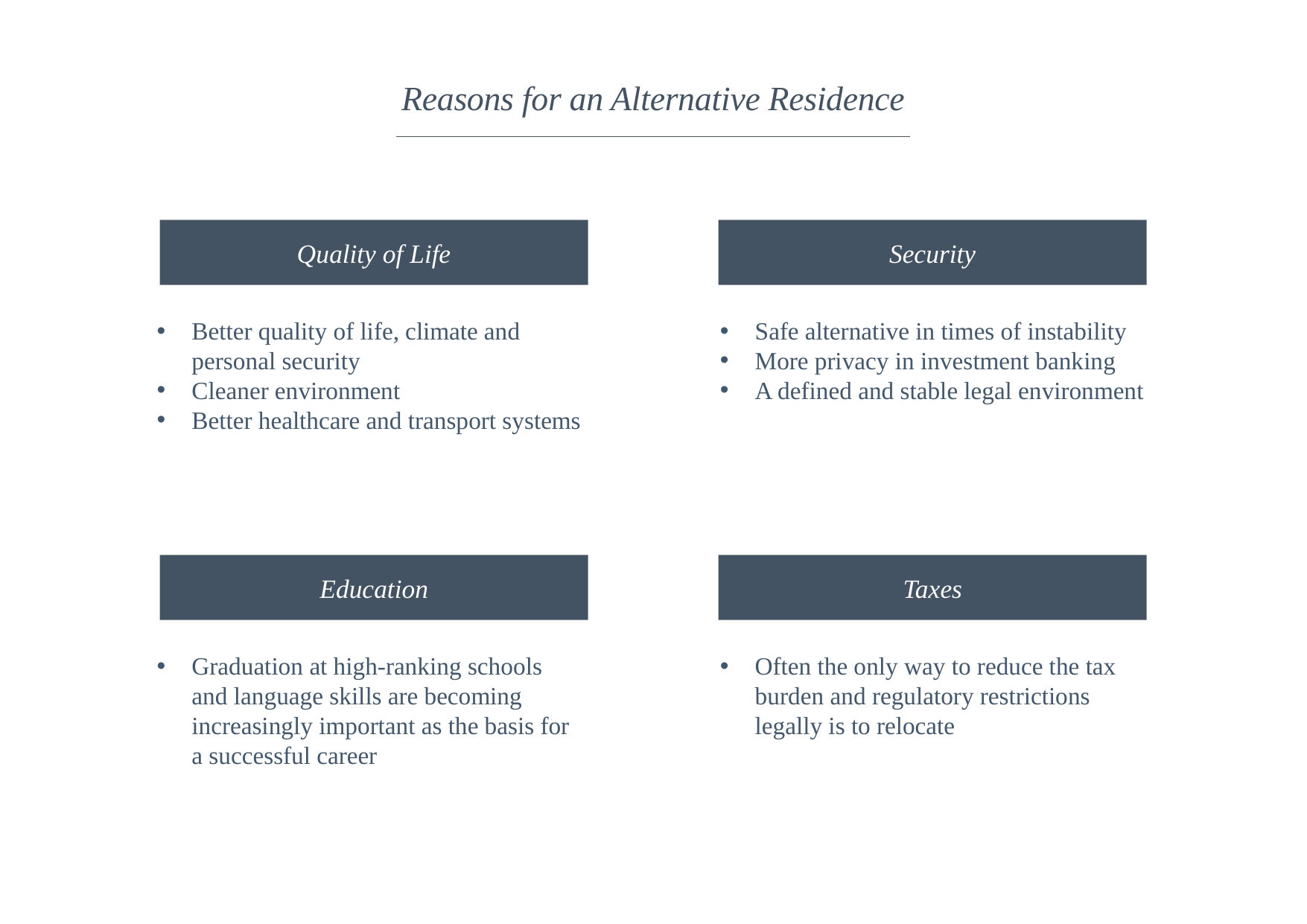

Reasons for an Alternative Residence
Quality of Life
Security
Better quality of life, climate and personal security
Cleaner environment
Better healthcare and transport systems
Safe alternative in times of instability
More privacy in investment banking
A defined and stable legal environment
Education
Taxes
Graduation at high-ranking schools and language skills are becoming increasingly important as the basis for a successful career
Often the only way to reduce the tax burden and regulatory restrictions legally is to relocate